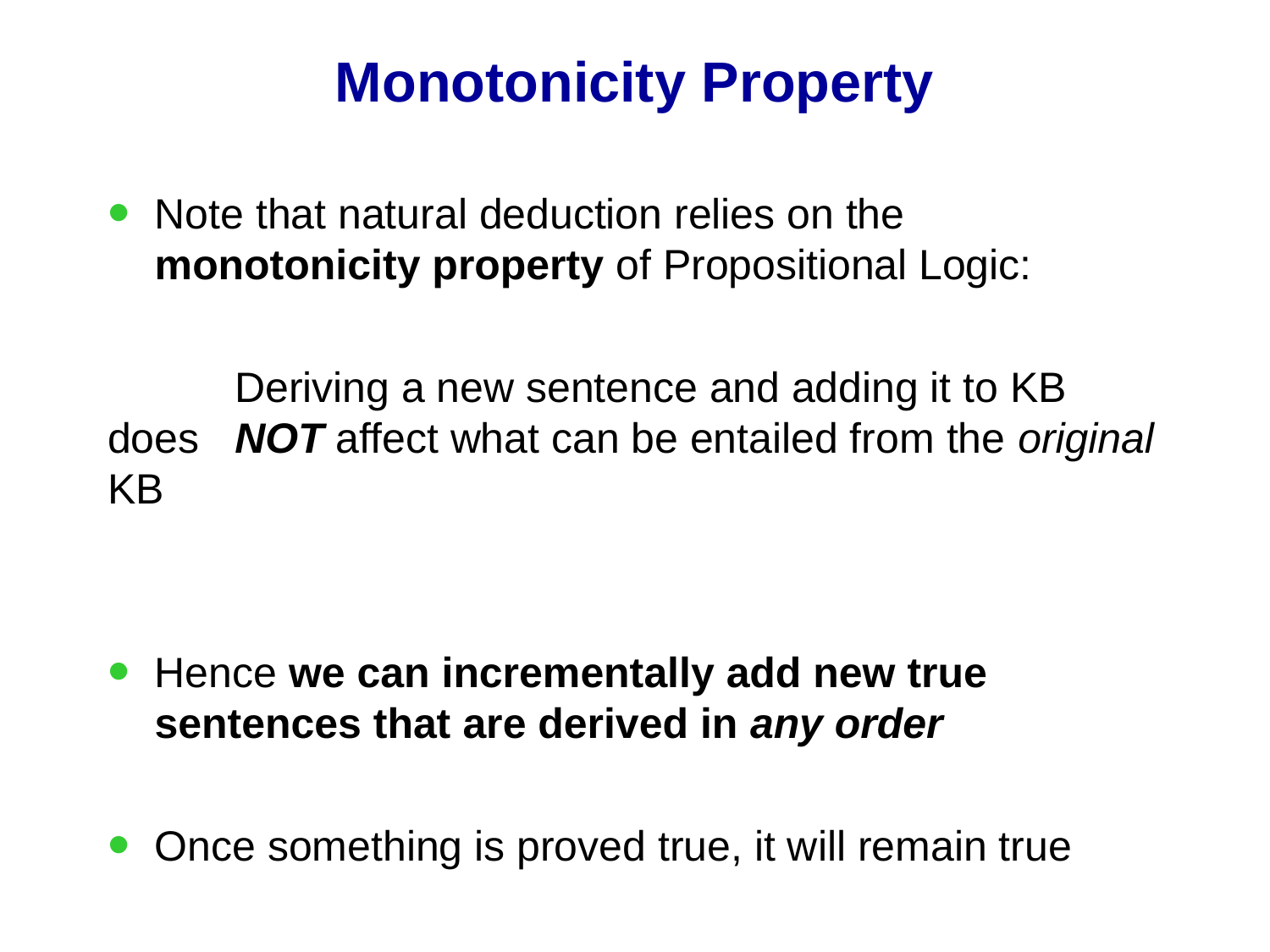

# Monotonicity Property
Note that natural deduction relies on the monotonicity property of Propositional Logic:

	Deriving a new sentence and adding it to KB does 	NOT affect what can be entailed from the original KB

Hence we can incrementally add new true sentences that are derived in any order

Once something is proved true, it will remain true